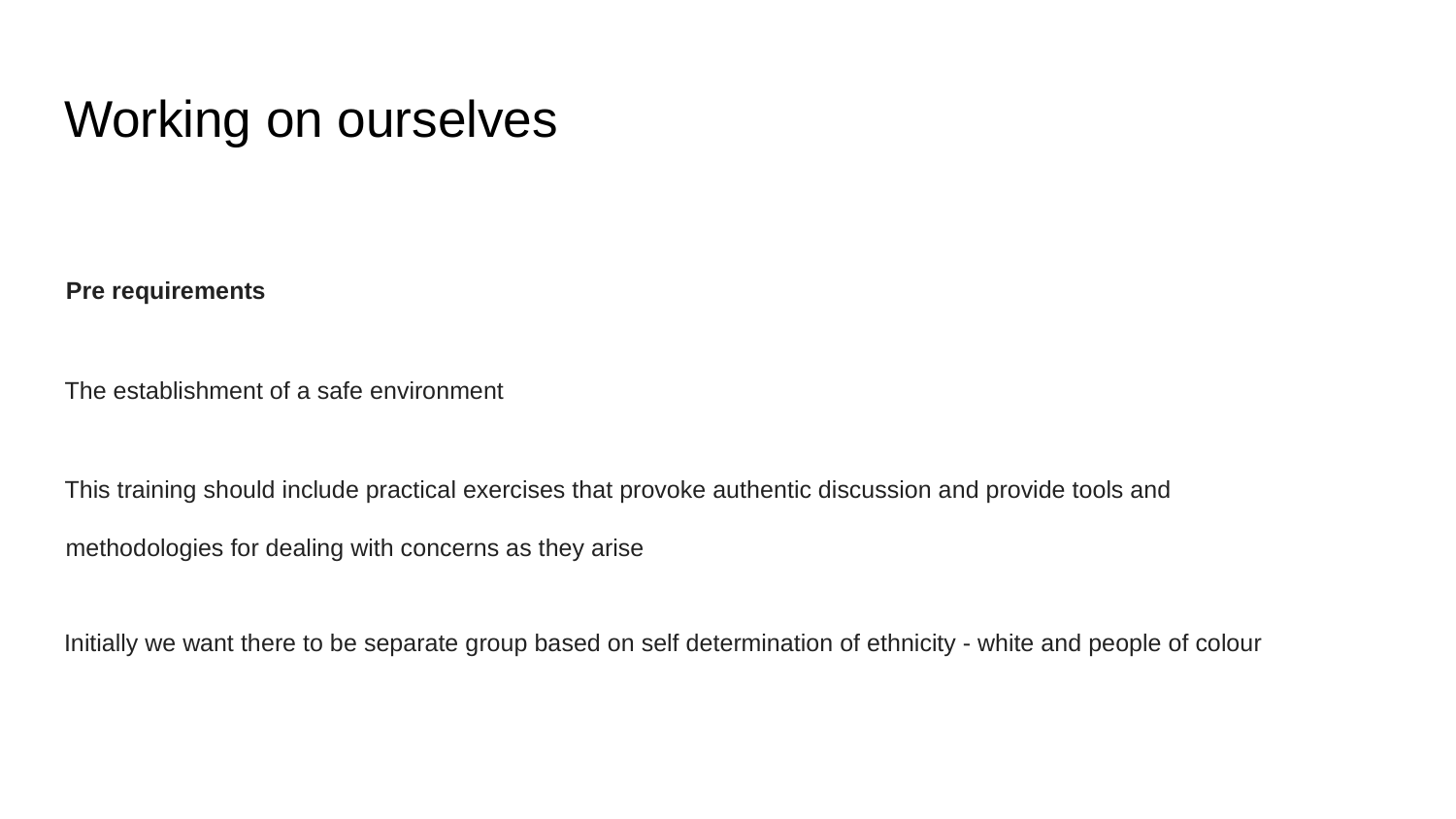

# Working on ourselves

Pre requirements
The establishment of a safe environment
This training should include practical exercises that provoke authentic discussion and provide tools and methodologies for dealing with concerns as they arise
Initially we want there to be separate group based on self determination of ethnicity - white and people of colour